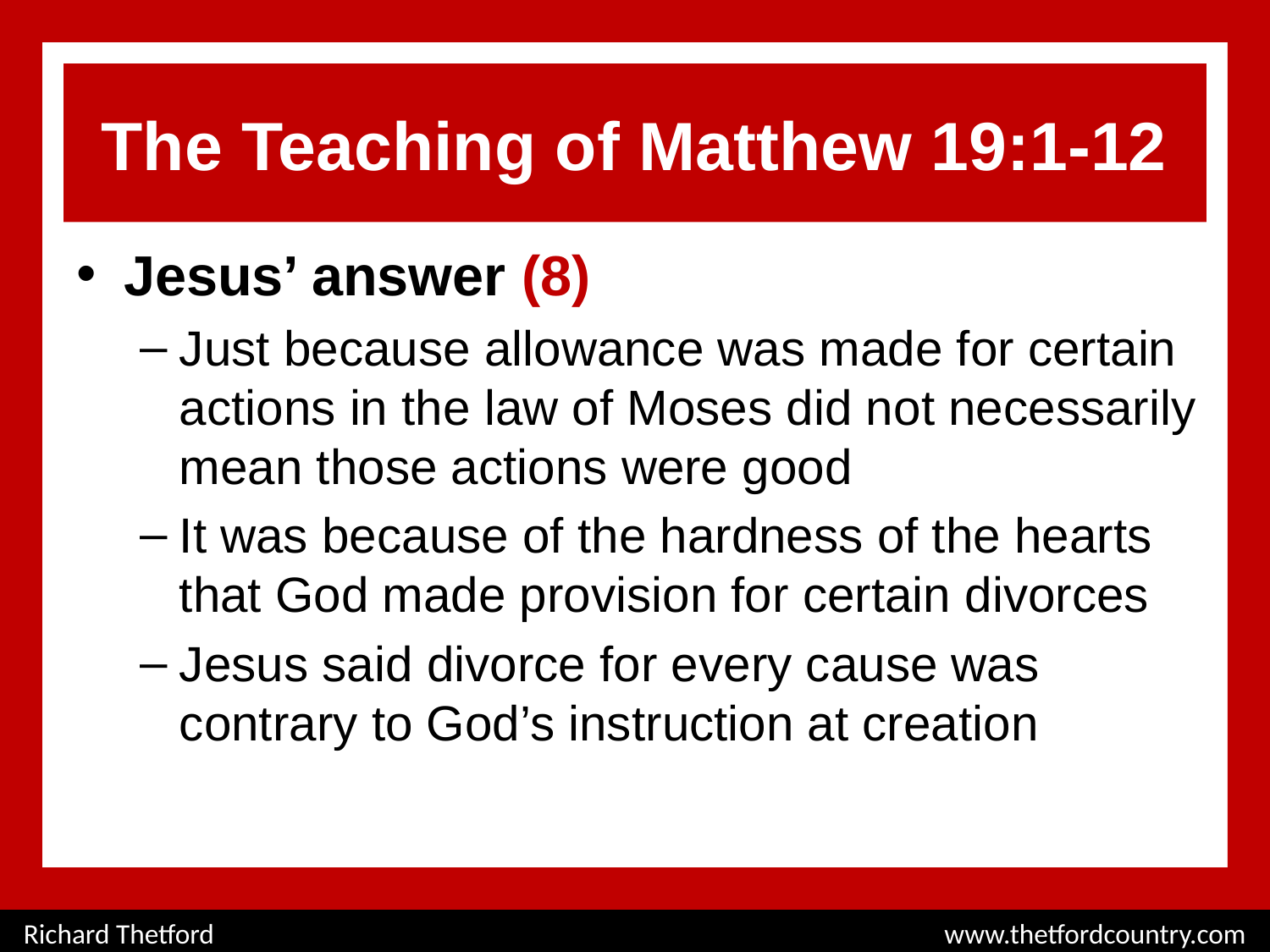

# The Teaching of Matthew 19:1-12
Jesus’ answer (8)
Just because allowance was made for certain actions in the law of Moses did not necessarily mean those actions were good
It was because of the hardness of the hearts that God made provision for certain divorces
Jesus said divorce for every cause was contrary to God’s instruction at creation

Richard Thetford						     www.thetfordcountry.com